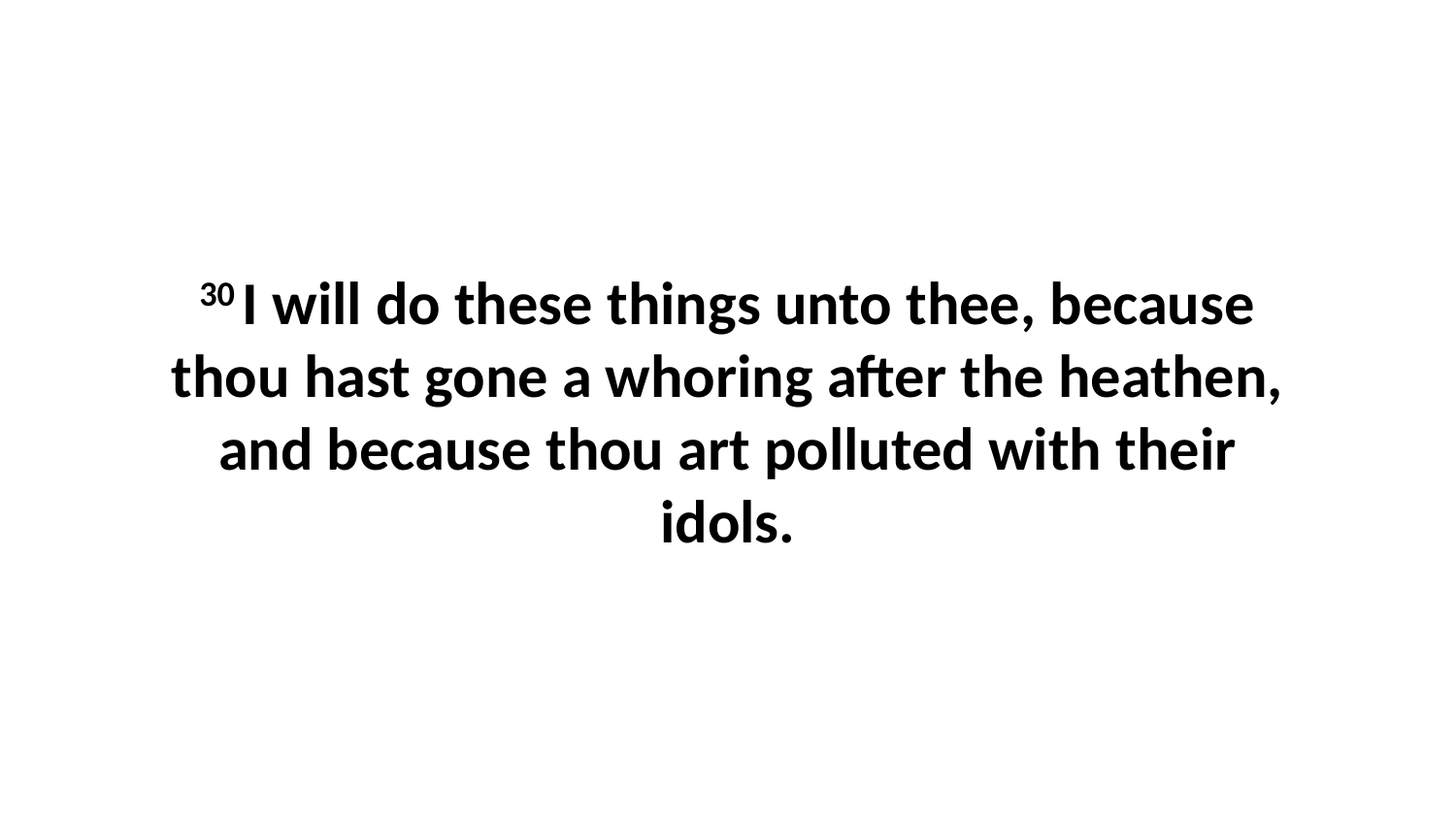

30 I will do these things unto thee, because thou hast gone a whoring after the heathen, and because thou art polluted with their idols.